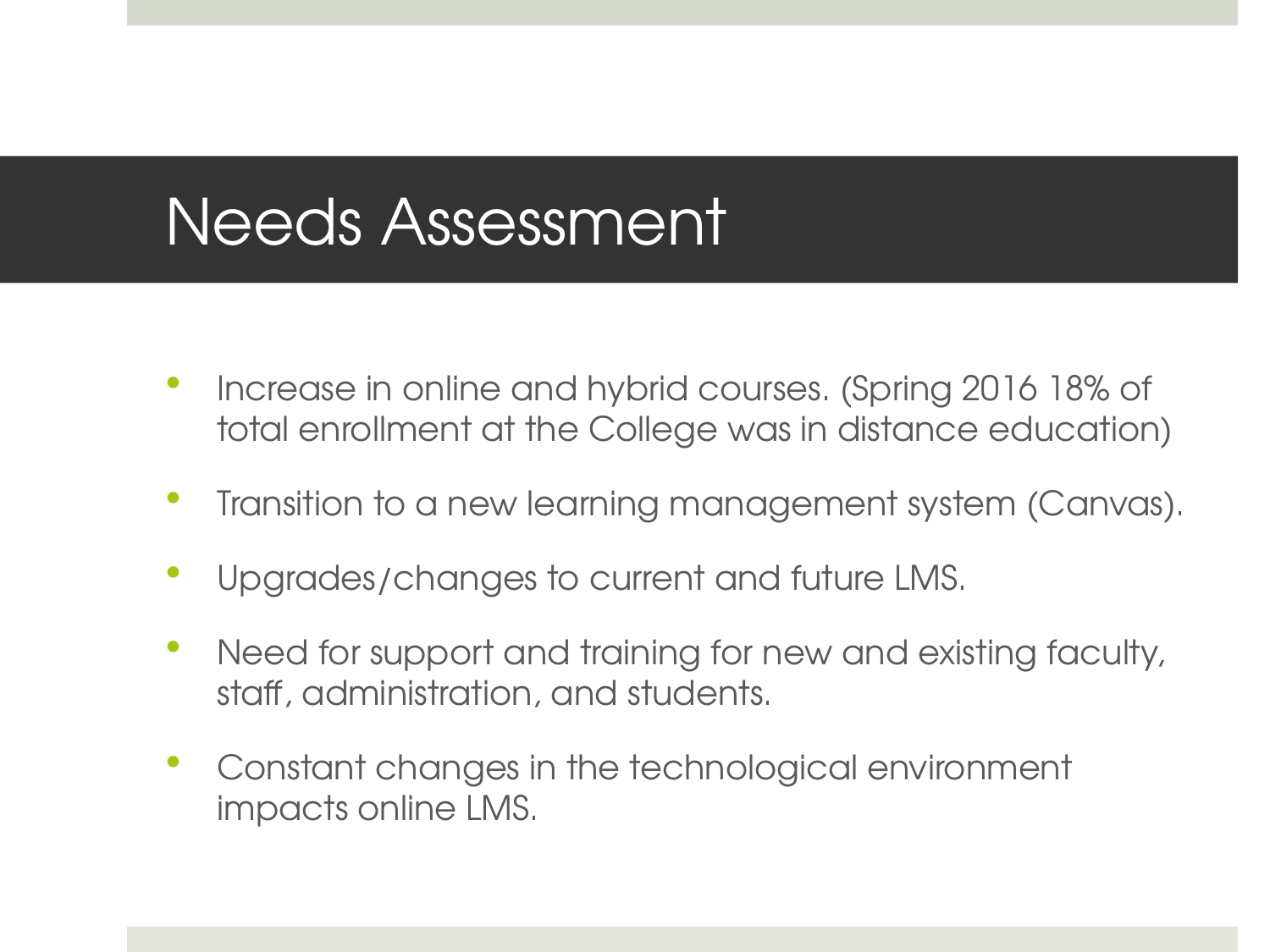

# Needs Assessment
Increase in online and hybrid courses. (Spring 2016 18% of total enrollment at the College was in distance education)
Transition to a new learning management system (Canvas).
Upgrades/changes to current and future LMS.
Need for support and training for new and existing faculty, staff, administration, and students.
Constant changes in the technological environment impacts online LMS.